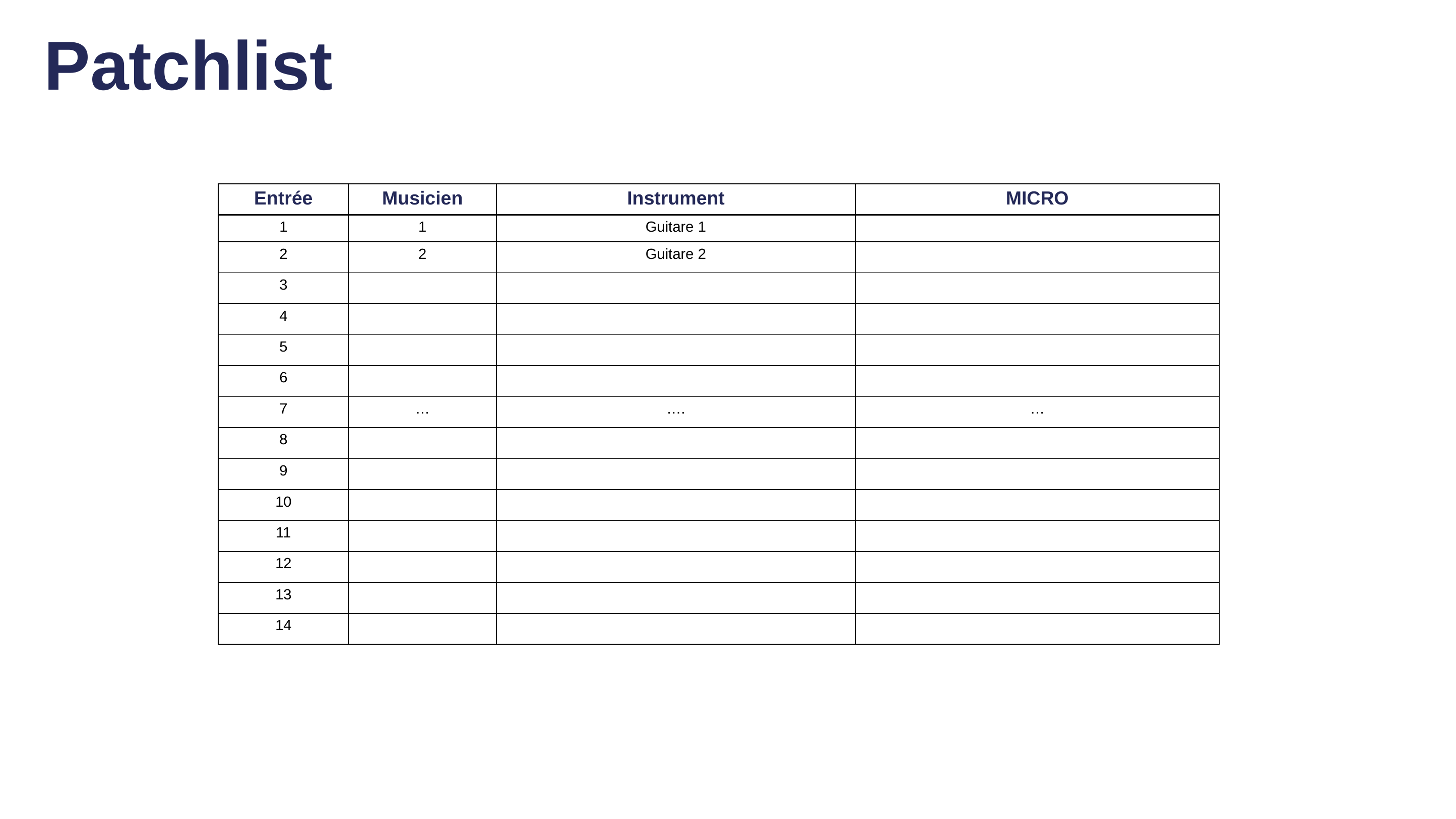

Patchlist
| Entrée | Musicien | Instrument | MICRO |
| --- | --- | --- | --- |
| 1 | 1 | Guitare 1 |  |
| 2 | 2 | Guitare 2 |  |
| 3 |  |  |  |
| 4 |  |  |  |
| 5 |  |  |  |
| 6 |  |  |  |
| 7 | … | …. | … |
| 8 |  |  |  |
| 9 |  |  |  |
| 10 |  |  |  |
| 11 |  |  |  |
| 12 |  |  |  |
| 13 |  |  |  |
| 14 |  |  |  |